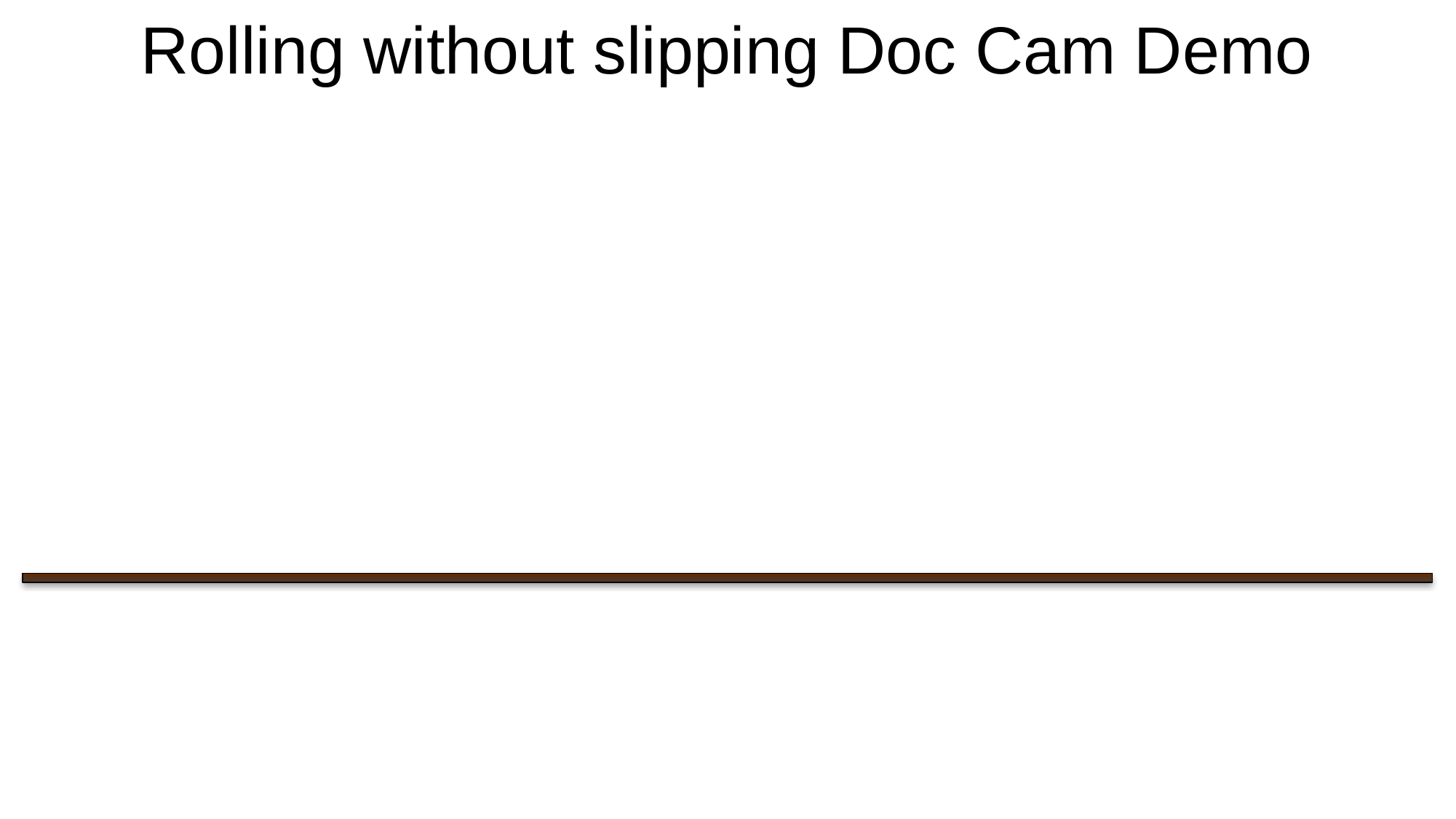

# Rolling without slipping Doc Cam Demo